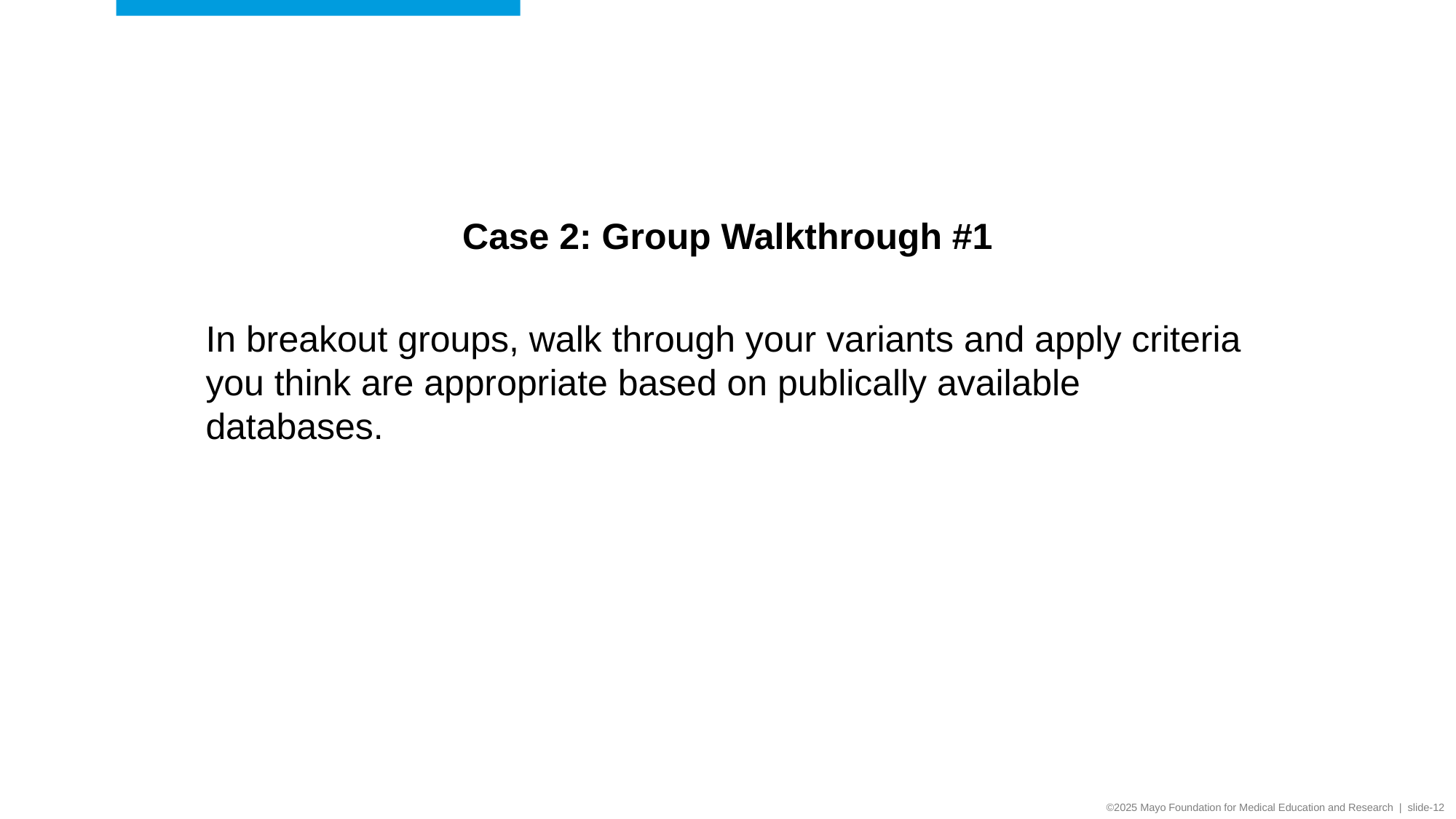

Case 2: Group Walkthrough #1
In breakout groups, walk through your variants and apply criteria you think are appropriate based on publically available databases.